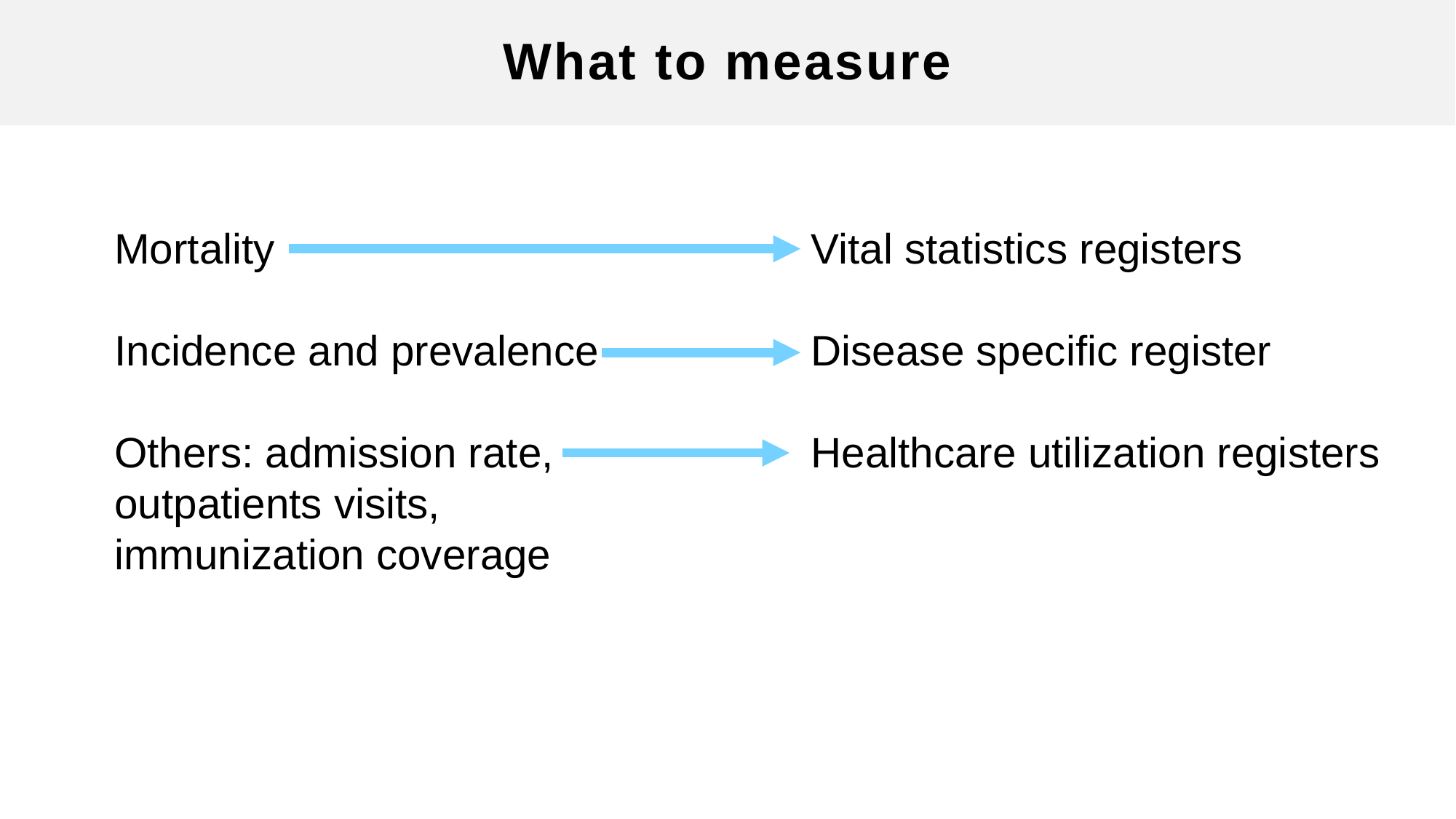

# What to measure
Mortality

Incidence and prevalence

Others: admission rate, outpatients visits, immunization coverage
Vital statistics registers

Disease specific register

Healthcare utilization registers